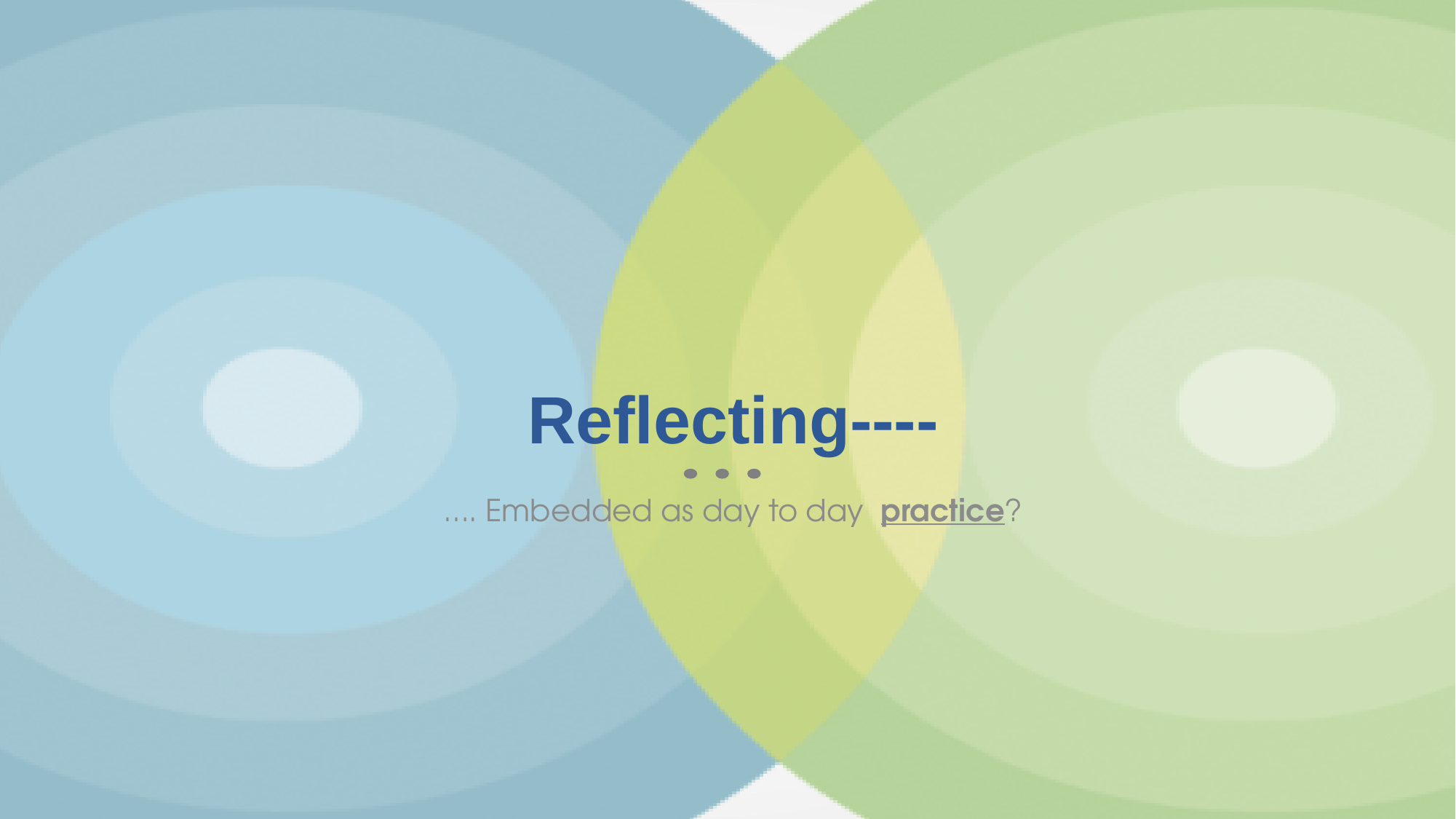

# Reflecting----
…. Embedded as day to day  practice?